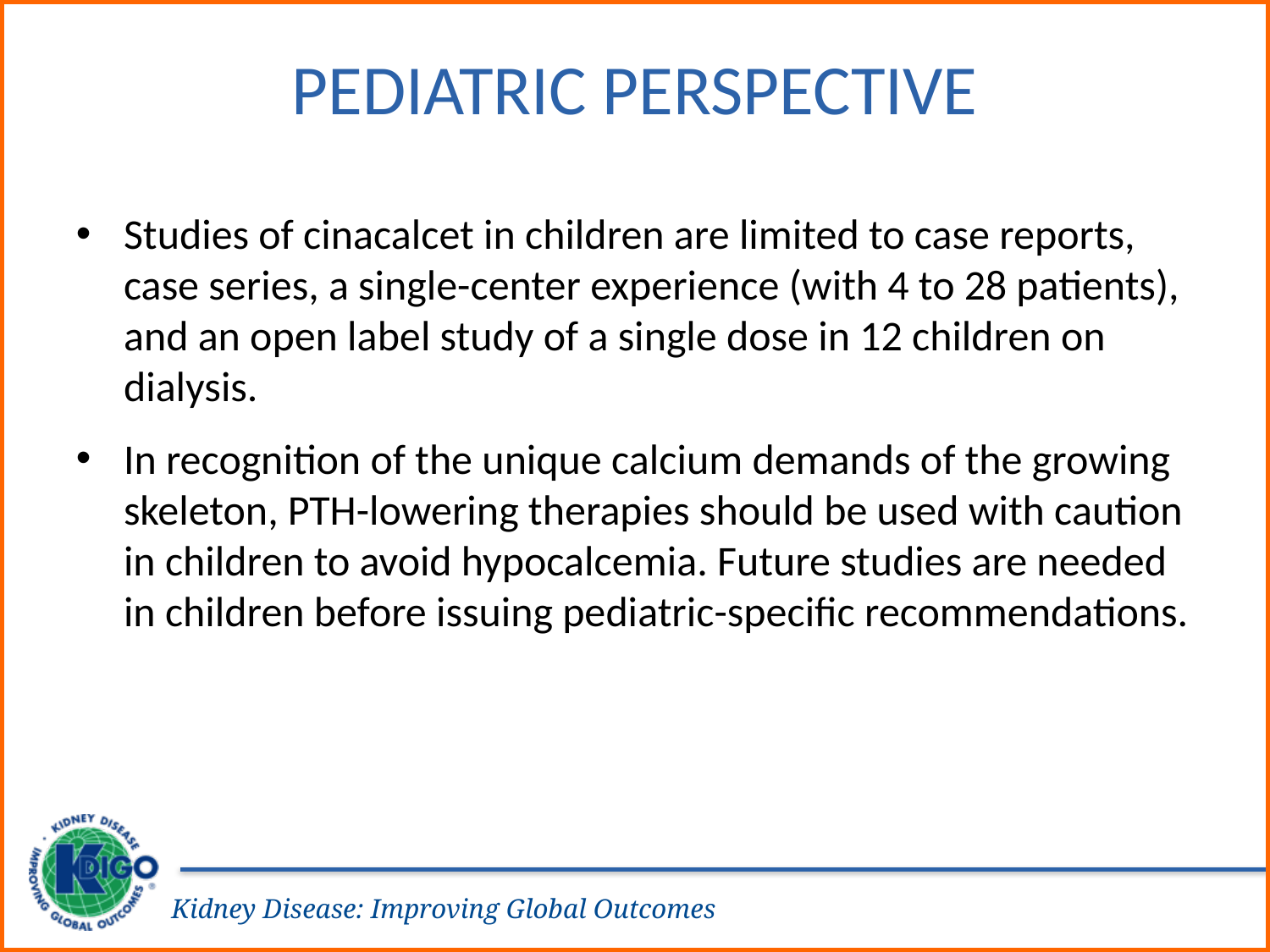

# Pediatric Perspective
Studies of cinacalcet in children are limited to case reports, case series, a single-center experience (with 4 to 28 patients), and an open label study of a single dose in 12 children on dialysis.
In recognition of the unique calcium demands of the growing skeleton, PTH-lowering therapies should be used with caution in children to avoid hypocalcemia. Future studies are needed in children before issuing pediatric-specific recommendations.